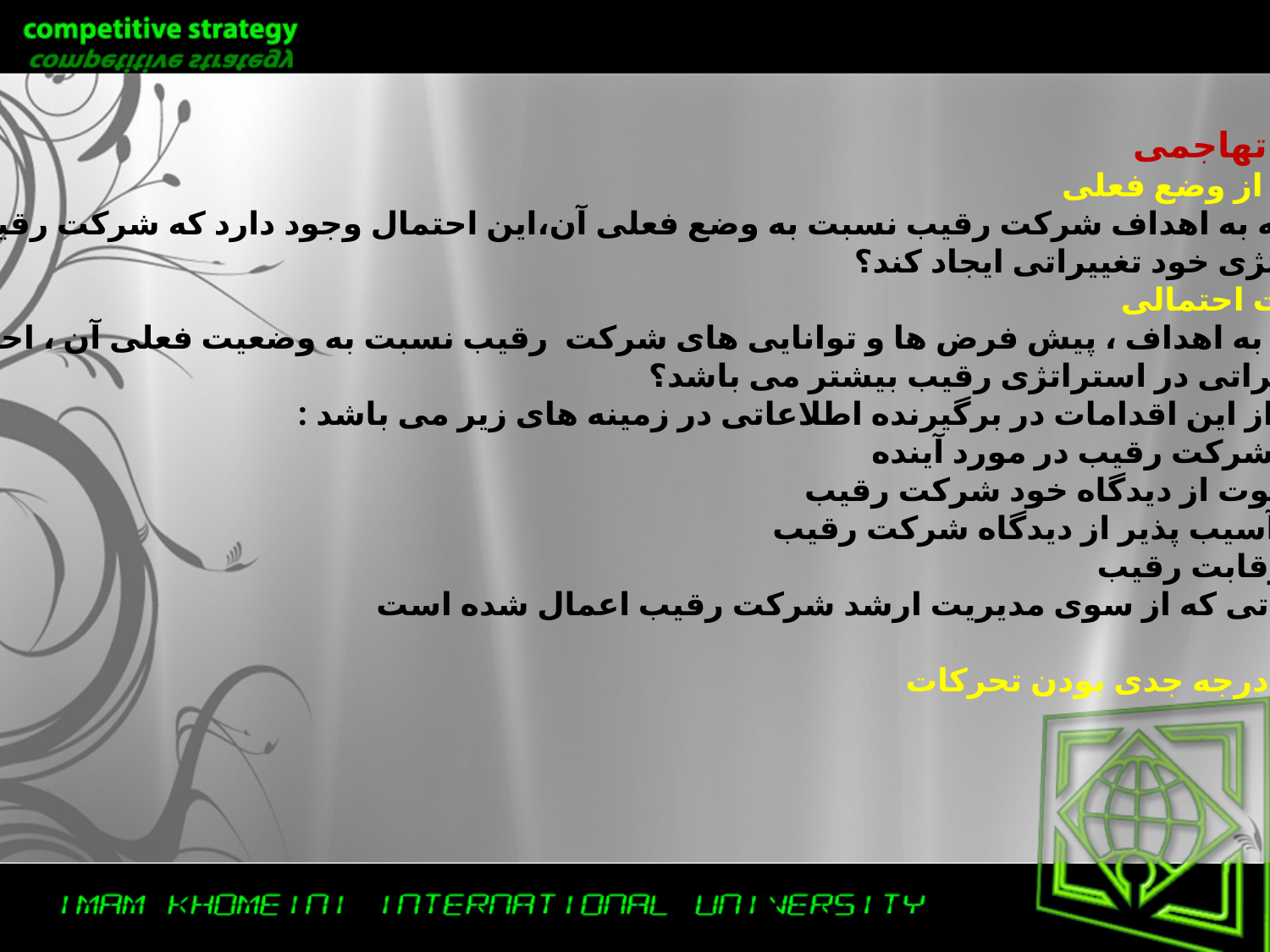

تحرکات تهاجمی
1-رضایت از وضع فعلی
آیا با توجه به اهداف شرکت رقیب نسبت به وضع فعلی آن،این احتمال وجود دارد که شرکت رقیب
در استراتژی خود تغییراتی ایجاد کند؟
2- تحرکات احتمالی
با توجه به اهداف ، پیش فرض ها و توانایی های شرکت  رقیب نسبت به وضعیت فعلی آن ، احتمال ایجاد
چه تغییراتی در استراتژی رقیب بیشتر می باشد؟
آگاهی از این اقدامات در برگیرنده اطلاعاتی در زمینه های زیر می باشد :
دیدگاه شرکت رقیب در مورد آینده
نقاط قوت از دیدگاه خود شرکت رقیب
رقبای آسیب پذیر از دیدگاه شرکت رقیب
شیوه رقابت رقیب
انحرافاتی که از سوی مدیریت ارشد شرکت رقیب اعمال شده است

3-قوت و درجه جدی بودن تحرکات